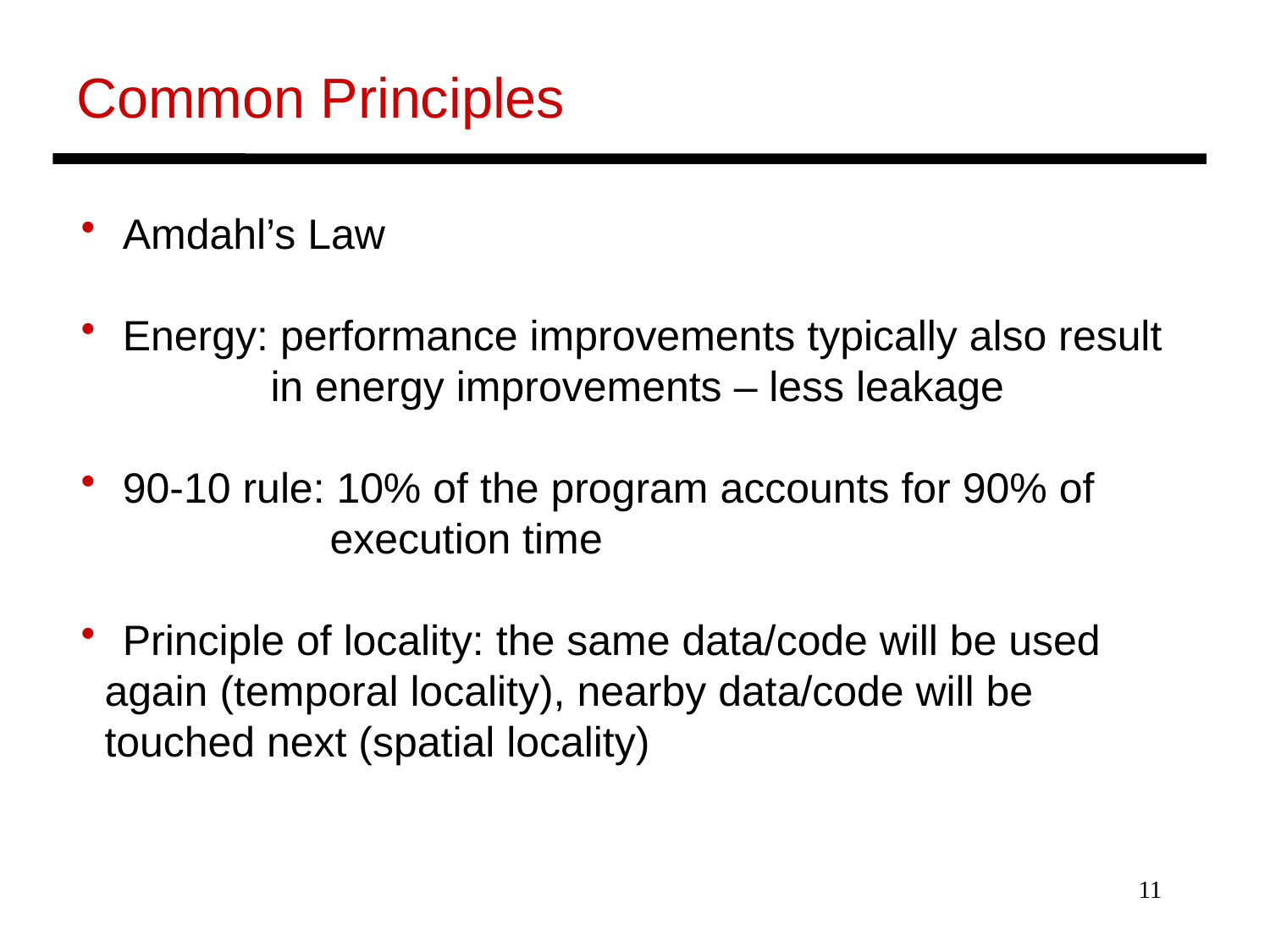

Common Principles

 Amdahl’s Law

 Energy: performance improvements typically also result
                in energy improvements – less leakage

 90-10 rule: 10% of the program accounts for 90% of
                     execution time

 Principle of locality: the same data/code will be used
  again (temporal locality), nearby data/code will be
  touched next (spatial locality)
11